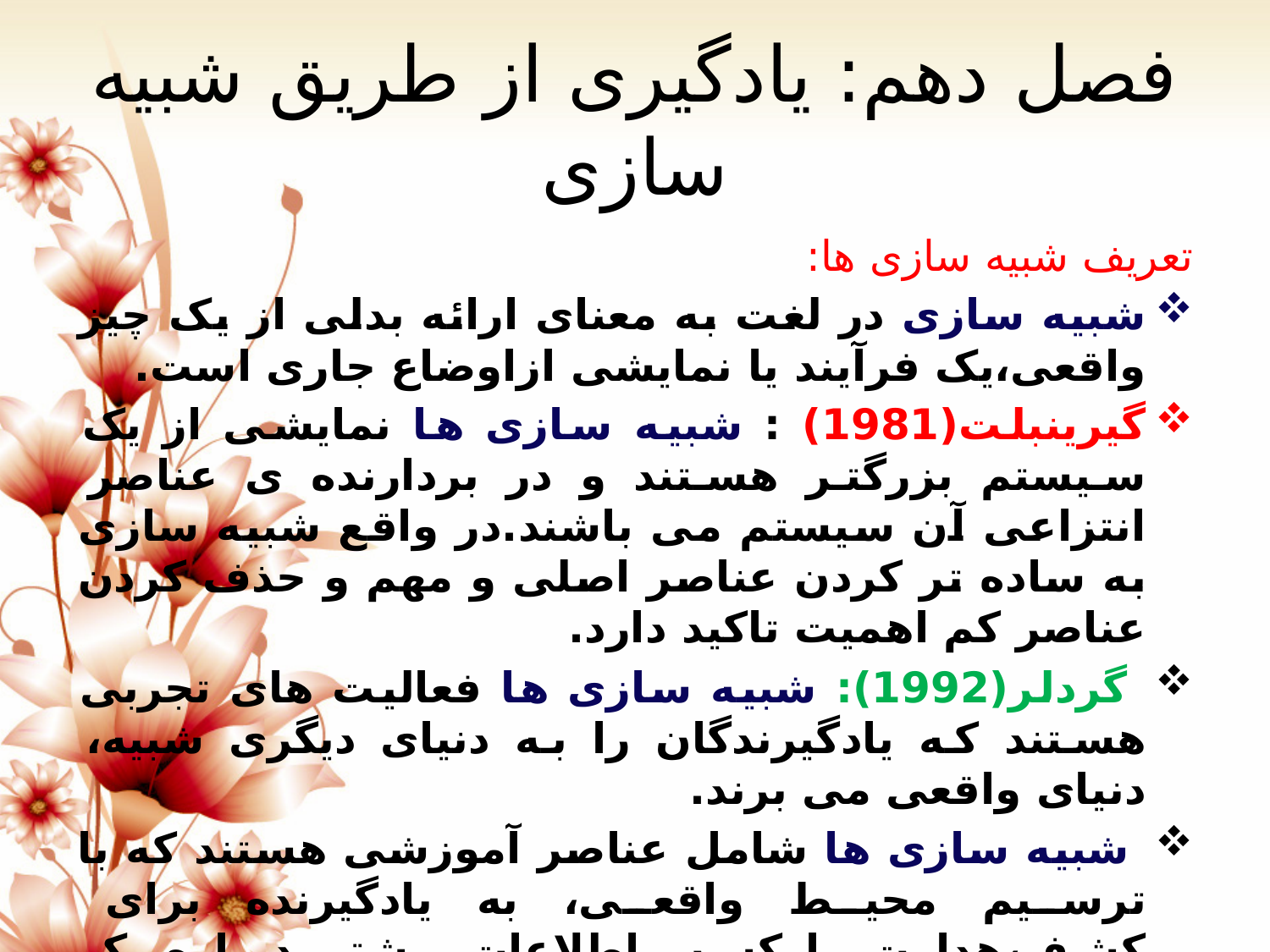

# فصل دهم: یادگیری از طریق شبیه سازی
تعریف شبیه سازی ها:
شبیه سازی در لغت به معنای ارائه بدلی از یک چیز واقعی،یک فرآیند یا نمایشی ازاوضاع جاری است.
گیرینبلت(1981) : شبیه سازی ها نمایشی از یک سیستم بزرگتر هستند و در بردارنده ی عناصر انتزاعی آن سیستم می باشند.در واقع شبیه سازی به ساده تر کردن عناصر اصلی و مهم و حذف کردن عناصر کم اهمیت تاکید دارد.
 گردلر(1992): شبیه سازی ها فعالیت های تجربی هستند که یادگیرندگان را به دنیای دیگری شبیه، دنیای واقعی می برند.
 شبیه سازی ها شامل عناصر آموزشی هستند که با ترسیم محیط واقعی، به یادگیرنده برای کشف،هدایت یا کسب اطلاعات بیشتر درباره یک سیستم یا محیط کمک می کنند.